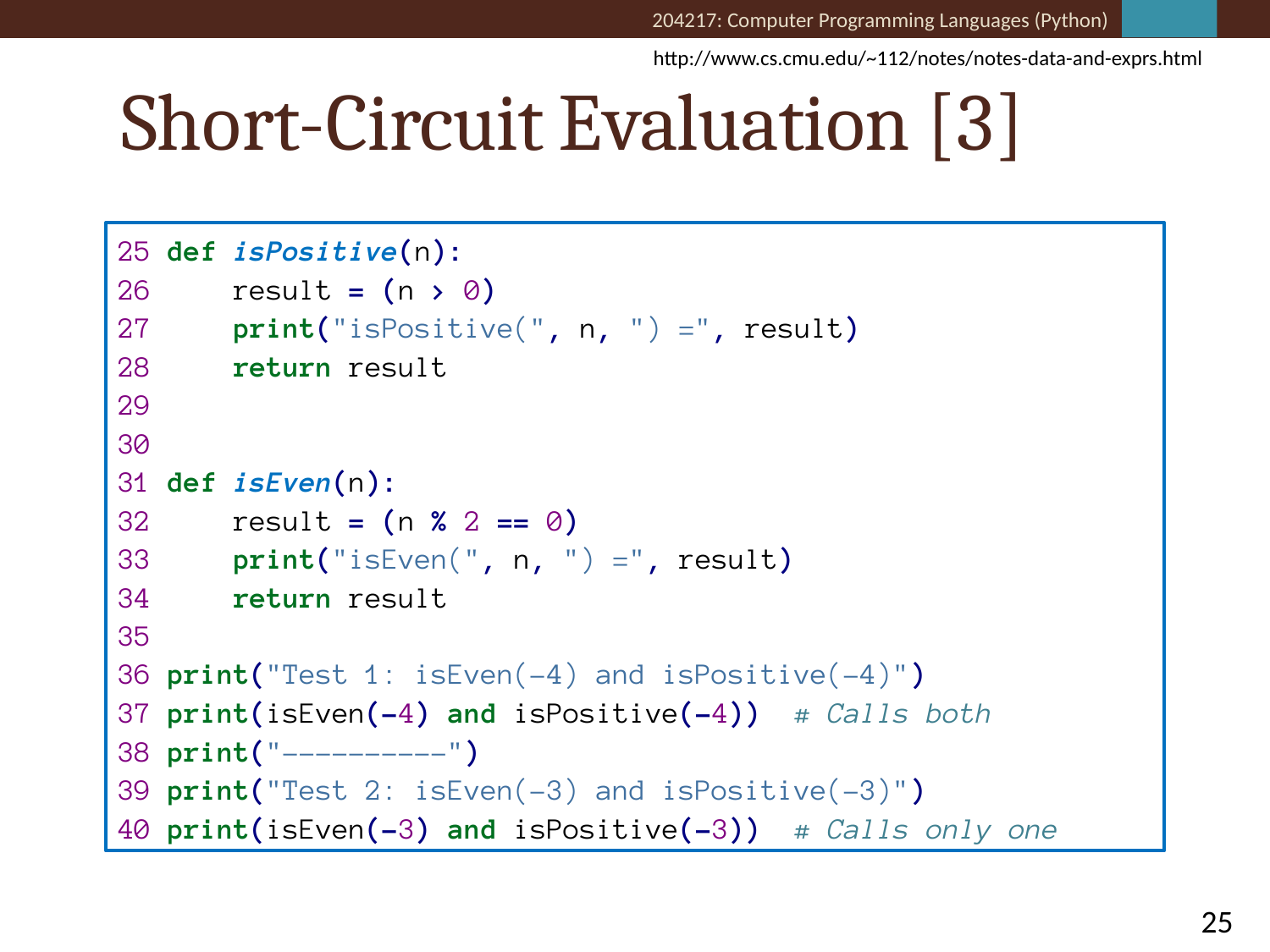

http://www.cs.cmu.edu/~112/notes/notes-data-and-exprs.html
# Short-Circuit Evaluation [3]
25 def isPositive(n):
26     result = (n > 0)
27     print("isPositive(", n, ") =", result)
28     return result
29
30
31 def isEven(n):
32     result = (n % 2 == 0)
33     print("isEven(", n, ") =", result)
34     return result
35
36 print("Test 1: isEven(-4) and isPositive(-4)")
37 print(isEven(-4) and isPositive(-4))  # Calls both
38 print("----------")
39 print("Test 2: isEven(-3) and isPositive(-3)")
40 print(isEven(-3) and isPositive(-3))  # Calls only one
25